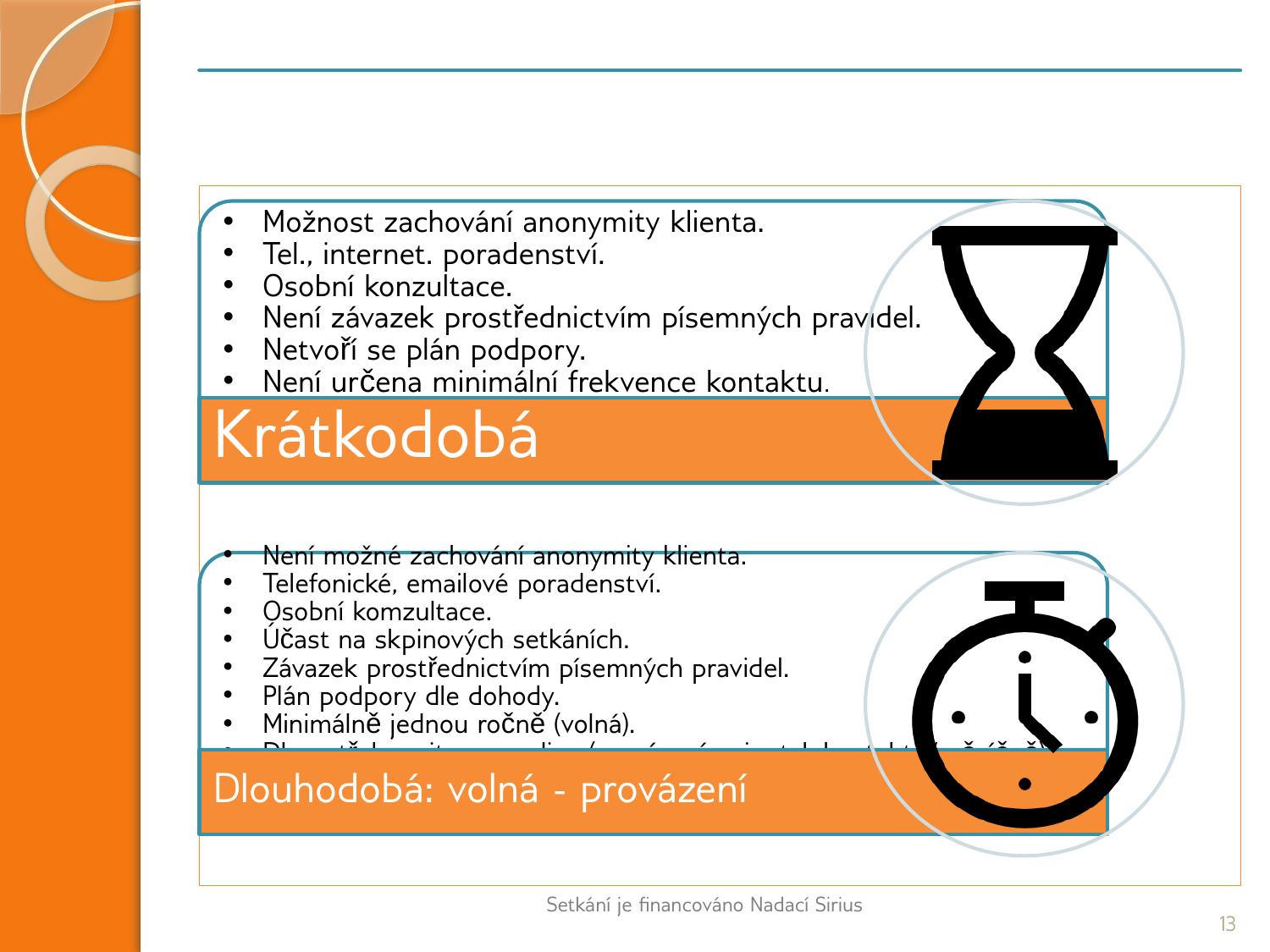

Formy spolupráce

Krátkodobá
Možnost zachování anonymity klienta.
Tel., internet. poradenství.
Osobní konzultace.
Není závazek prostřednictvím písemných pravidel.
Netvoří se plán podpory.
Není určena minimální frekvence kontaktu.
Dlouhodobá: volná - provázení
Není možné zachování anonymity klienta.
Telefonické, emailové poradenství.
Osobní komzultace.
Účast na skpinových setkáních.
Závazek prostřednictvím písemných pravidel.
Plán podpory dle dohody.
Minimálně jednou ročně (volná).
Dle potřeb a situace rodiny (provázení: min. tel. kontakt 1/měsíčně)

Setkání je financováno Nadací Sirius
13